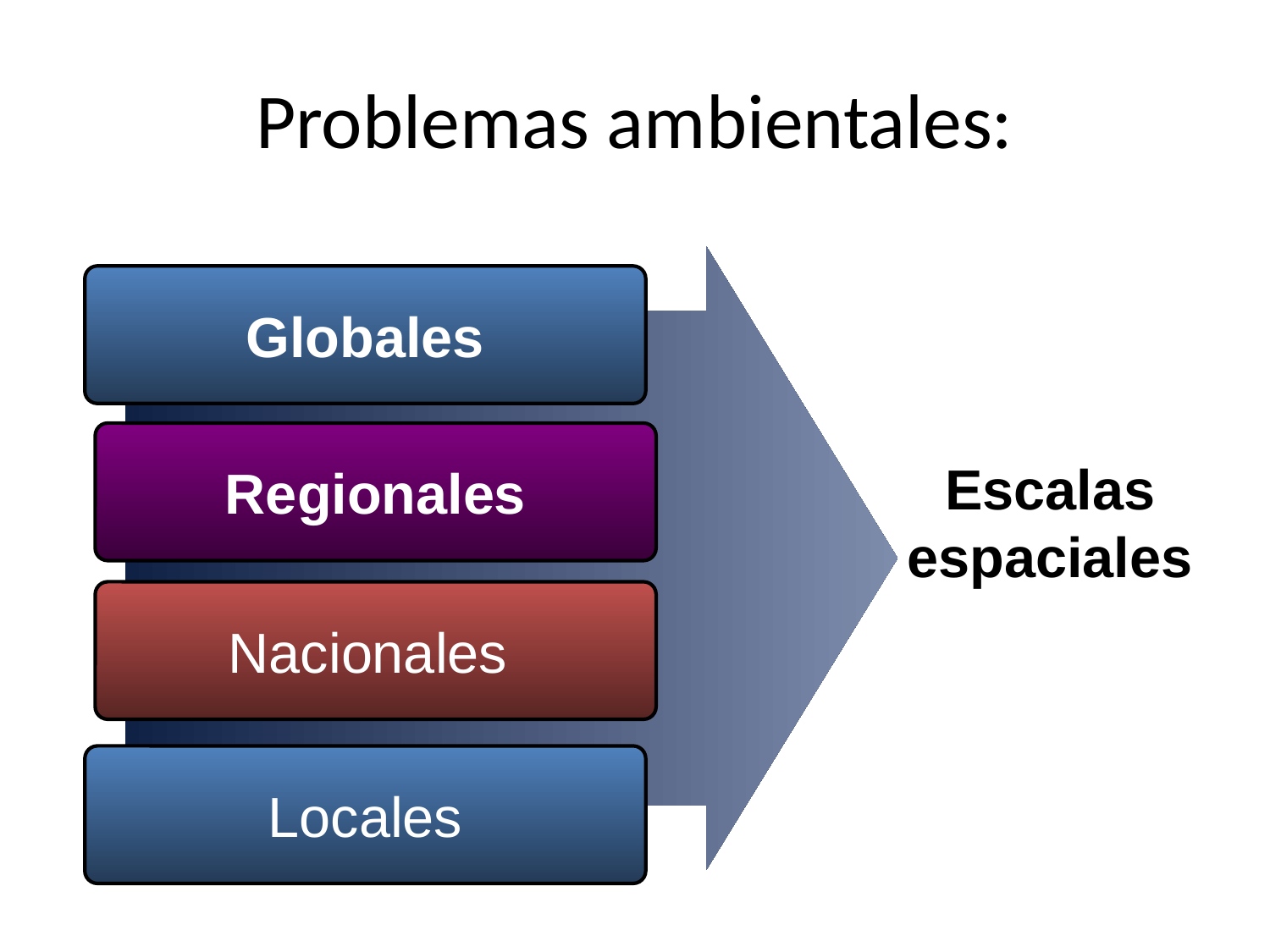

# Problemas ambientales:

Globales
Escalas espaciales
Regionales
Nacionales
Locales